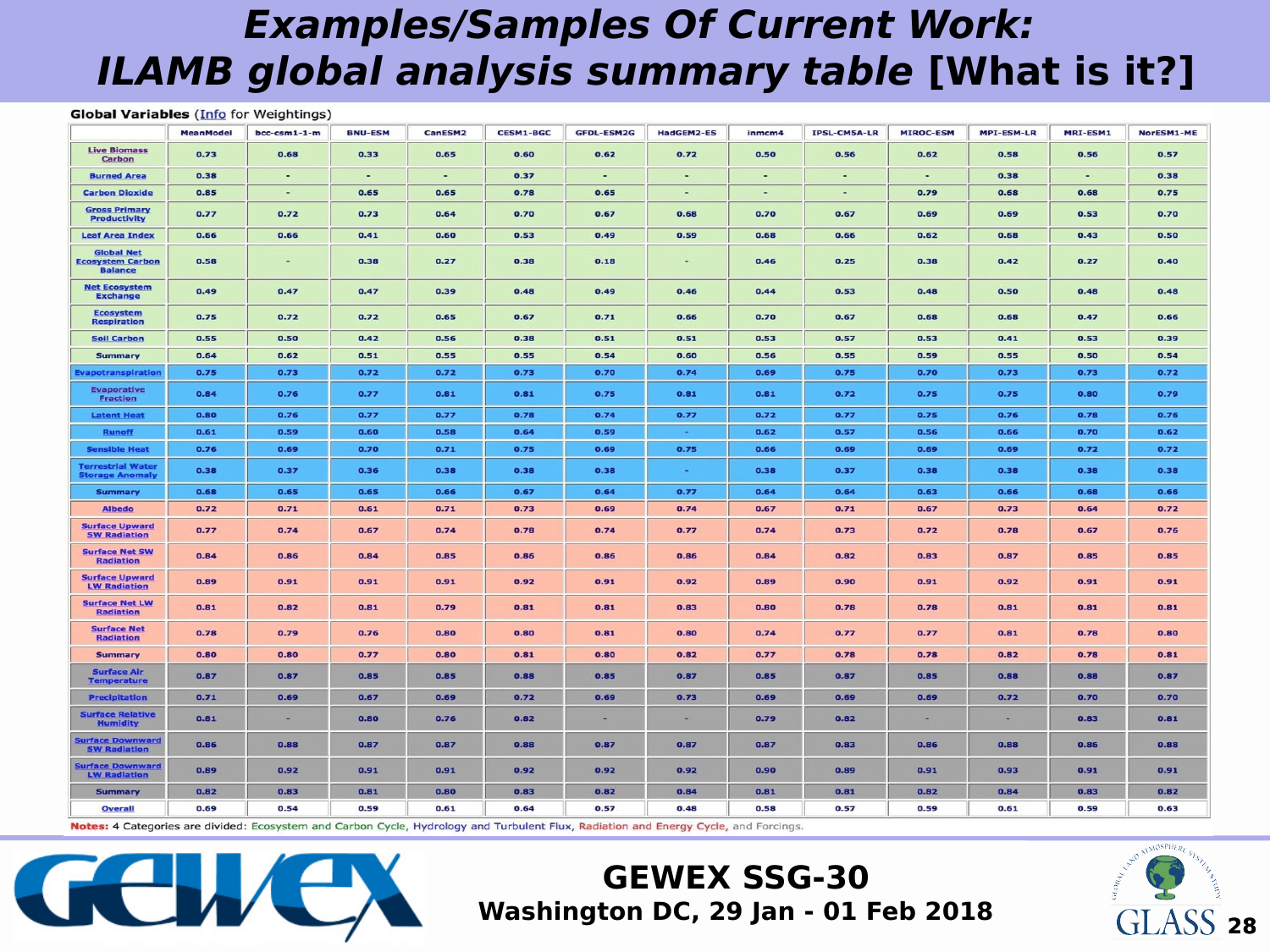

# Examples/Samples Of Current Work: ILAMB global analysis summary table [What is it?]

28
28